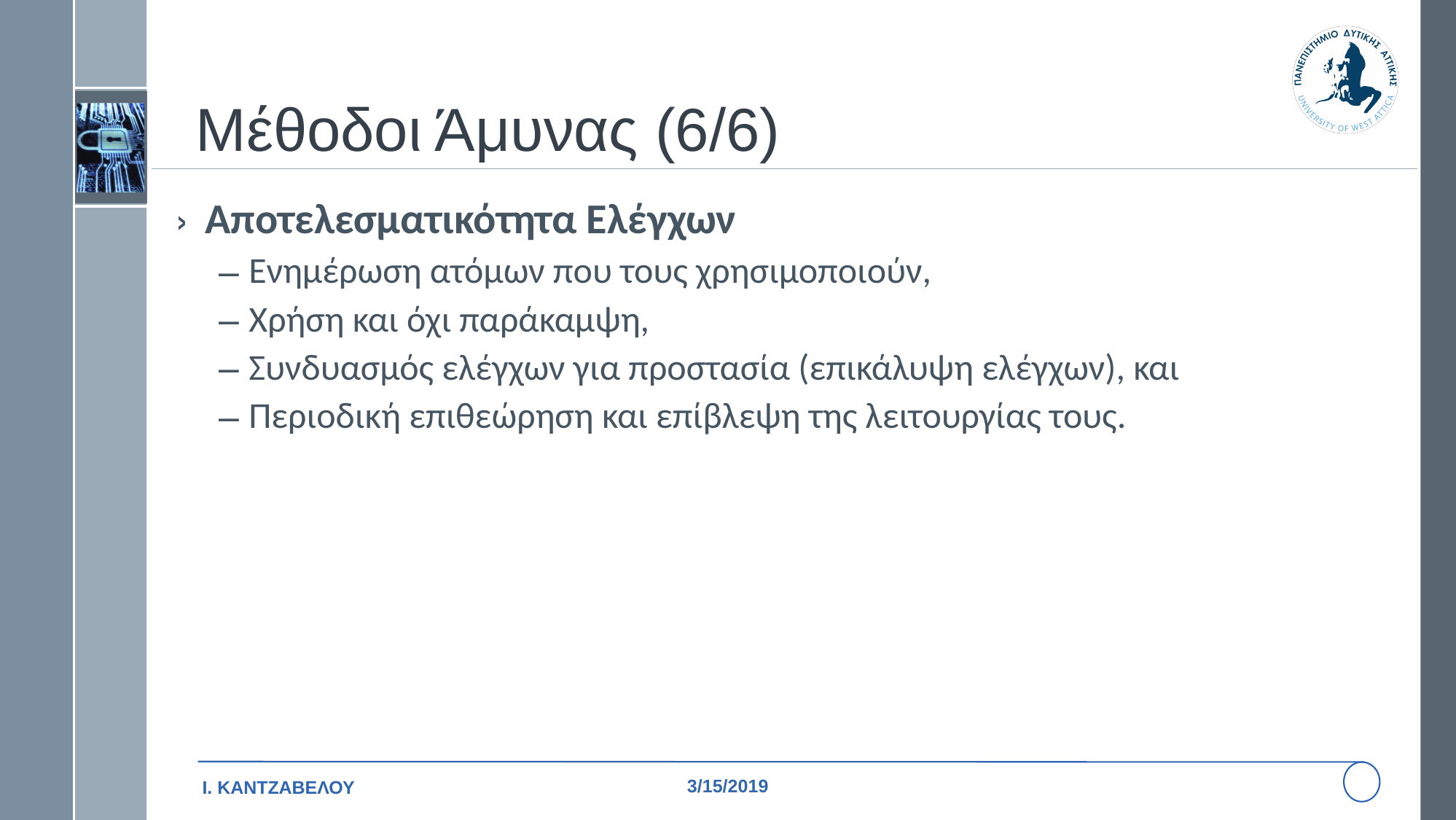

# Μέθοδοι Άμυνας (6/6)
Αποτελεσματικότητα Ελέγχων
Ενημέρωση ατόμων που τους χρησιμοποιούν,
Χρήση και όχι παράκαμψη,
Συνδυασμός ελέγχων για προστασία (επικάλυψη ελέγχων), και
Περιοδική επιθεώρηση και επίβλεψη της λειτουργίας τους.
47